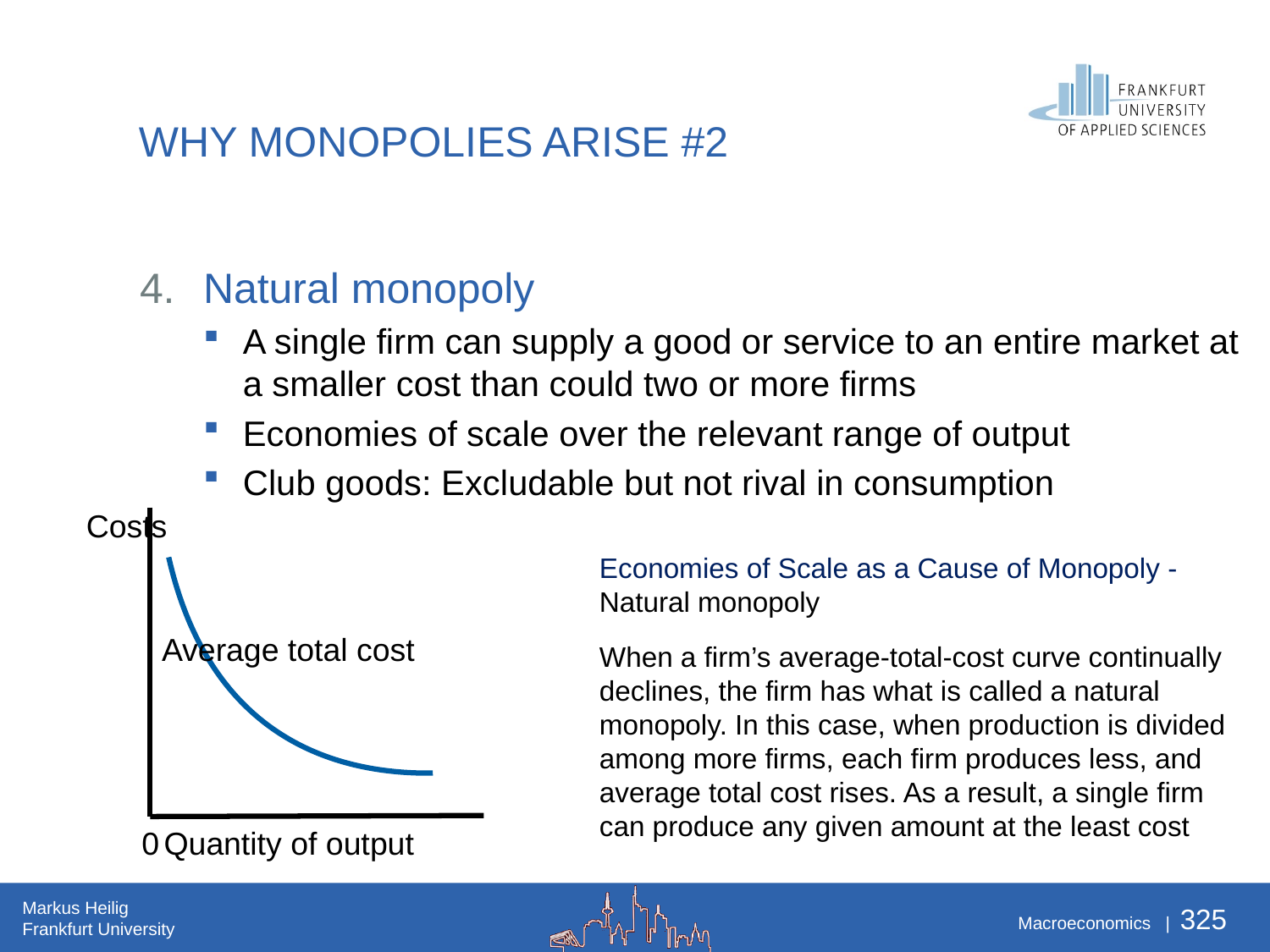

Why Monopolies arise #2
Natural monopoly
A single firm can supply a good or service to an entire market at a smaller cost than could two or more firms
Economies of scale over the relevant range of output
Club goods: Excludable but not rival in consumption

Costs

Average total cost
Quantity of output
0
Economies of Scale as a Cause of Monopoly - Natural monopoly
When a firm’s average-total-cost curve continually declines, the firm has what is called a natural monopoly. In this case, when production is divided among more firms, each firm produces less, and average total cost rises. As a result, a single firm can produce any given amount at the least cost